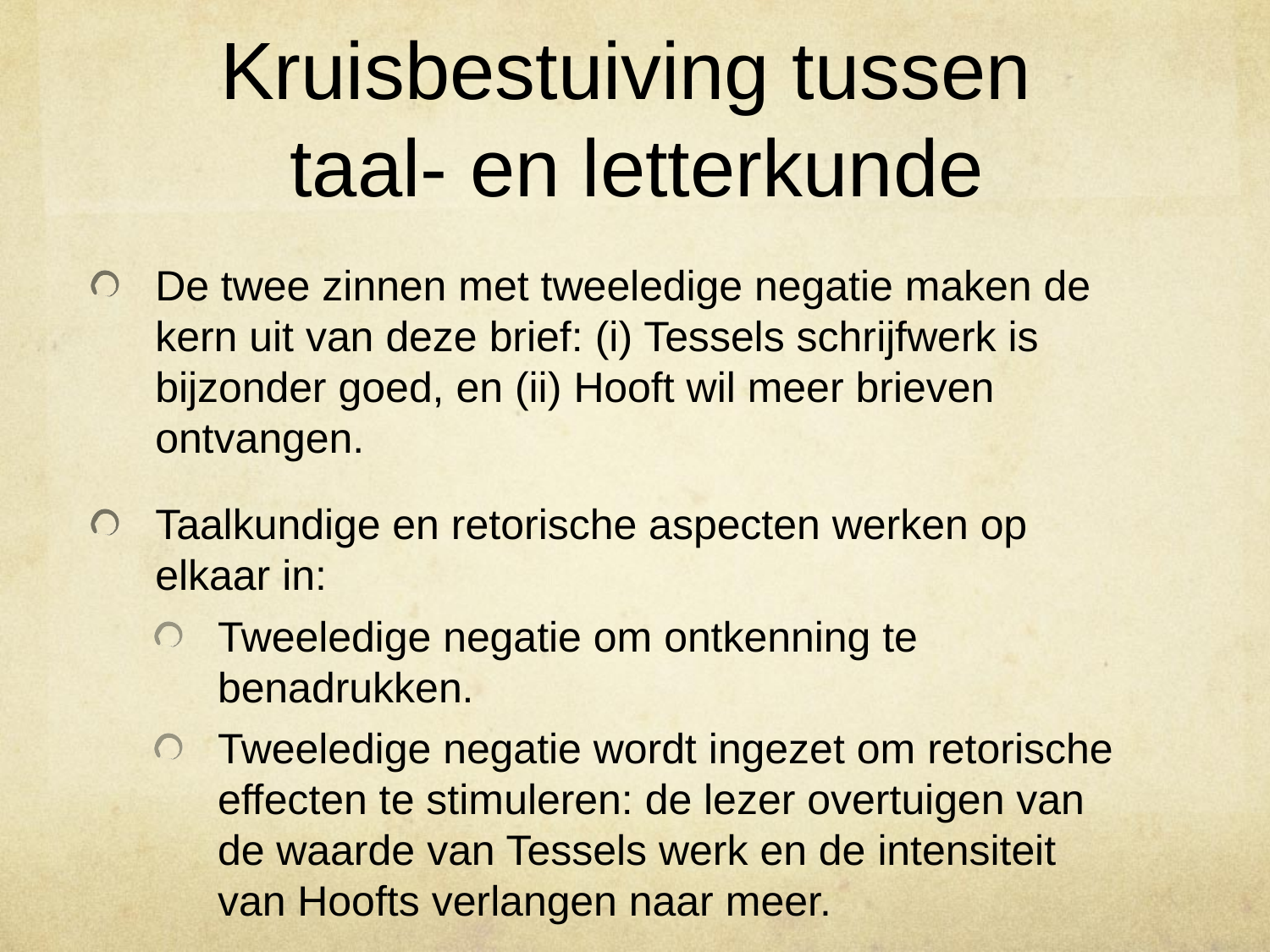

# Kruisbestuiving tussen taal- en letterkunde
De twee zinnen met tweeledige negatie maken de kern uit van deze brief: (i) Tessels schrijfwerk is bijzonder goed, en (ii) Hooft wil meer brieven ontvangen.
Taalkundige en retorische aspecten werken op elkaar in:
Tweeledige negatie om ontkenning te benadrukken.
Tweeledige negatie wordt ingezet om retorische effecten te stimuleren: de lezer overtuigen van de waarde van Tessels werk en de intensiteit van Hoofts verlangen naar meer.